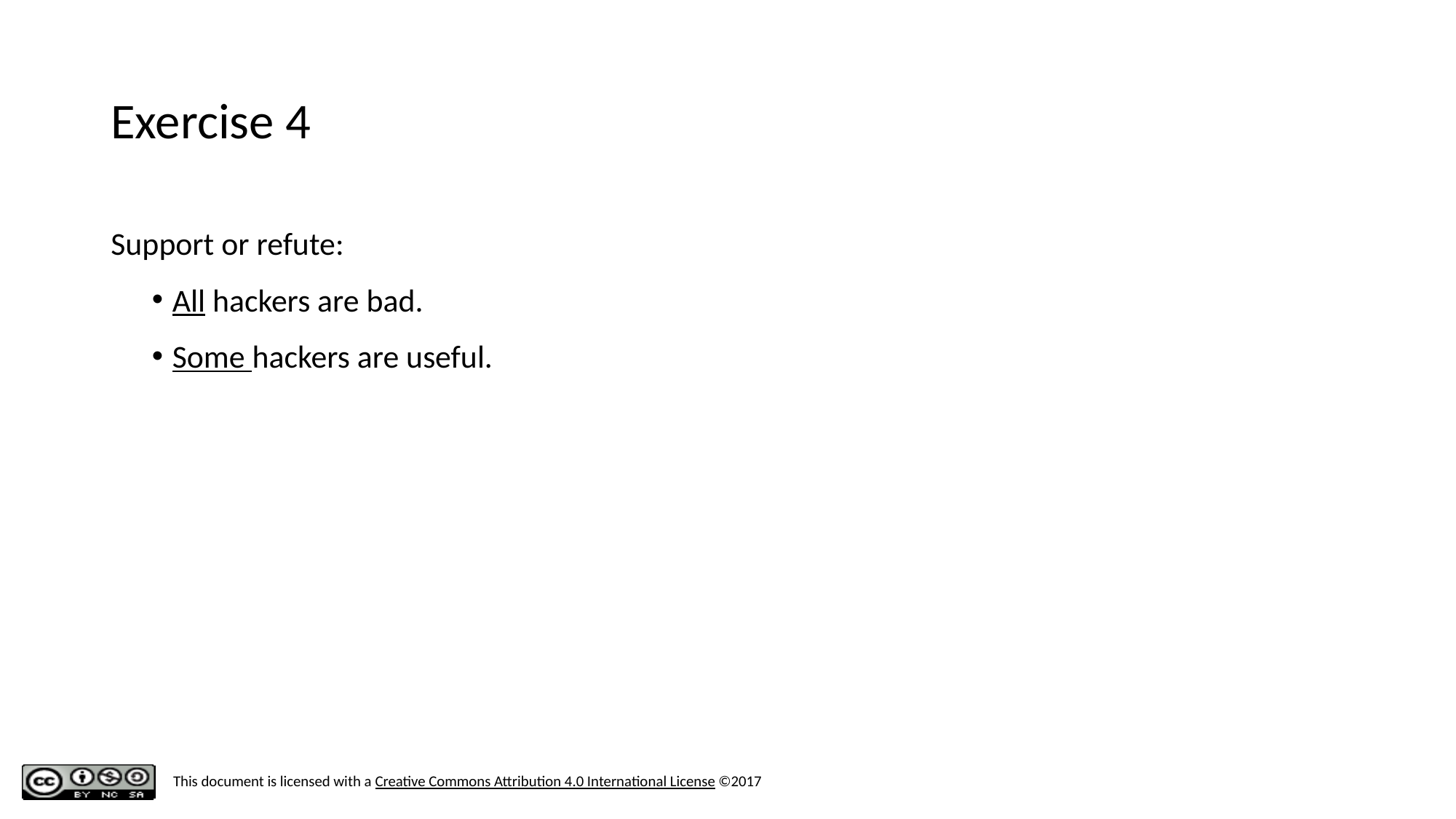

# Exercise 4
Support or refute:
All hackers are bad.
Some hackers are useful.